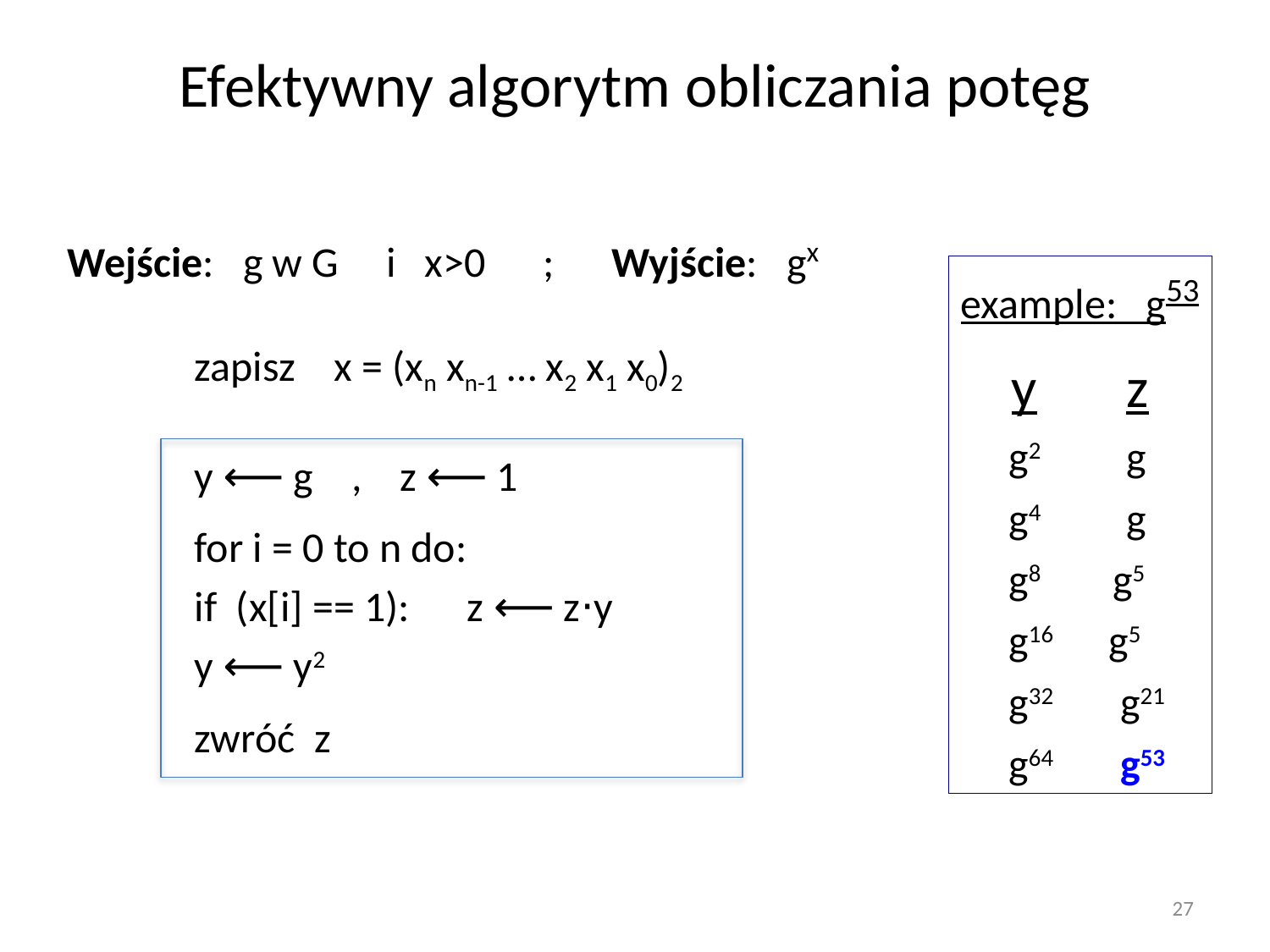

# Efektywny algorytm obliczania potęg
Wejście:   g w G     i   x>0      ;      Wyjście:   gx
	zapisz    x = (xn xn-1 … x2 x1 x0)2
	y ⟵ g    ,    z ⟵ 1
	for i = 0 to n do:
	if  (x[i] == 1):      z ⟵ z⋅y
	y ⟵ y2
	zwróć  z
example:   g53
    y       z
     g2         g
     g4         g
     g8             g5
     g16          g5
     g32       g21
     g64       g53

27